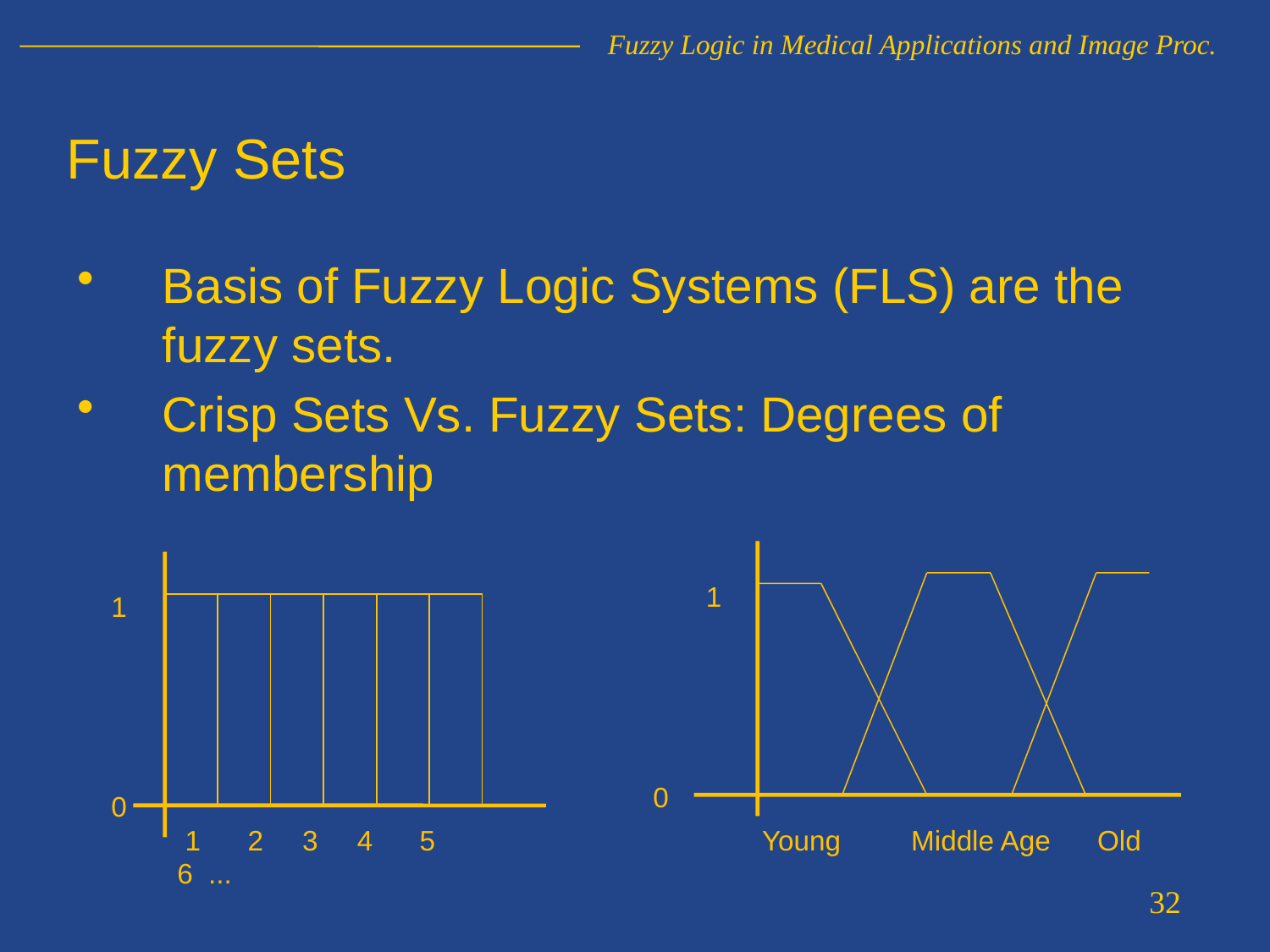

Fuzzy Logic in Medical Applications and Image Proc.

Fuzzy Sets
Basis of Fuzzy Logic Systems (FLS) are the fuzzy sets.
Crisp Sets Vs. Fuzzy Sets: Degrees of membership

1

Young         Middle Age      Old
0

1

0

 1      2     3     4      5     6  ...

32